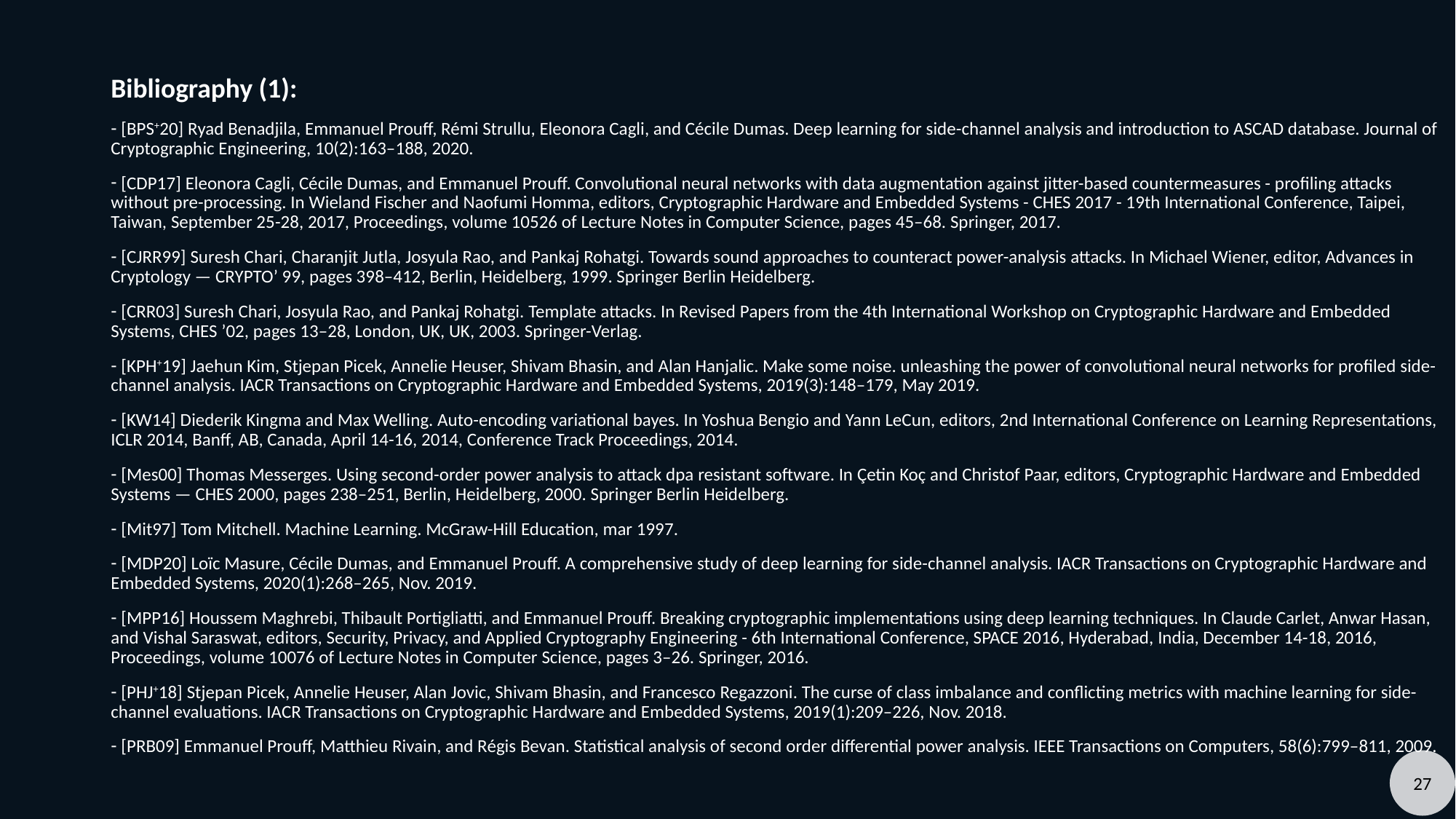

Bibliography (1):
 [BPS+20] Ryad Benadjila, Emmanuel Prouff, Rémi Strullu, Eleonora Cagli, and Cécile Dumas. Deep learning for side-channel analysis and introduction to ASCAD database. Journal of Cryptographic Engineering, 10(2):163–188, 2020.
 [CDP17] Eleonora Cagli, Cécile Dumas, and Emmanuel Prouff. Convolutional neural networks with data augmentation against jitter-based countermeasures - profiling attacks without pre-processing. In Wieland Fischer and Naofumi Homma, editors, Cryptographic Hardware and Embedded Systems - CHES 2017 - 19th International Conference, Taipei, Taiwan, September 25-28, 2017, Proceedings, volume 10526 of Lecture Notes in Computer Science, pages 45–68. Springer, 2017.
 [CJRR99] Suresh Chari, Charanjit Jutla, Josyula Rao, and Pankaj Rohatgi. Towards sound approaches to counteract power-analysis attacks. In Michael Wiener, editor, Advances in Cryptology — CRYPTO’ 99, pages 398–412, Berlin, Heidelberg, 1999. Springer Berlin Heidelberg.
 [CRR03] Suresh Chari, Josyula Rao, and Pankaj Rohatgi. Template attacks. In Revised Papers from the 4th International Workshop on Cryptographic Hardware and Embedded Systems, CHES ’02, pages 13–28, London, UK, UK, 2003. Springer-Verlag.
 [KPH+19] Jaehun Kim, Stjepan Picek, Annelie Heuser, Shivam Bhasin, and Alan Hanjalic. Make some noise. unleashing the power of convolutional neural networks for profiled side-channel analysis. IACR Transactions on Cryptographic Hardware and Embedded Systems, 2019(3):148–179, May 2019.
 [KW14] Diederik Kingma and Max Welling. Auto-encoding variational bayes. In Yoshua Bengio and Yann LeCun, editors, 2nd International Conference on Learning Representations, ICLR 2014, Banff, AB, Canada, April 14-16, 2014, Conference Track Proceedings, 2014.
 [Mes00] Thomas Messerges. Using second-order power analysis to attack dpa resistant software. In Çetin Koç and Christof Paar, editors, Cryptographic Hardware and Embedded Systems — CHES 2000, pages 238–251, Berlin, Heidelberg, 2000. Springer Berlin Heidelberg.
 [Mit97] Tom Mitchell. Machine Learning. McGraw-Hill Education, mar 1997.
 [MDP20] Loïc Masure, Cécile Dumas, and Emmanuel Prouff. A comprehensive study of deep learning for side-channel analysis. IACR Transactions on Cryptographic Hardware and Embedded Systems, 2020(1):268–265, Nov. 2019.
 [MPP16] Houssem Maghrebi, Thibault Portigliatti, and Emmanuel Prouff. Breaking cryptographic implementations using deep learning techniques. In Claude Carlet, Anwar Hasan, and Vishal Saraswat, editors, Security, Privacy, and Applied Cryptography Engineering - 6th International Conference, SPACE 2016, Hyderabad, India, December 14-18, 2016, Proceedings, volume 10076 of Lecture Notes in Computer Science, pages 3–26. Springer, 2016.
 [PHJ+18] Stjepan Picek, Annelie Heuser, Alan Jovic, Shivam Bhasin, and Francesco Regazzoni. The curse of class imbalance and conflicting metrics with machine learning for side-channel evaluations. IACR Transactions on Cryptographic Hardware and Embedded Systems, 2019(1):209–226, Nov. 2018.
 [PRB09] Emmanuel Prouff, Matthieu Rivain, and Régis Bevan. Statistical analysis of second order differential power analysis. IEEE Transactions on Computers, 58(6):799–811, 2009.

27